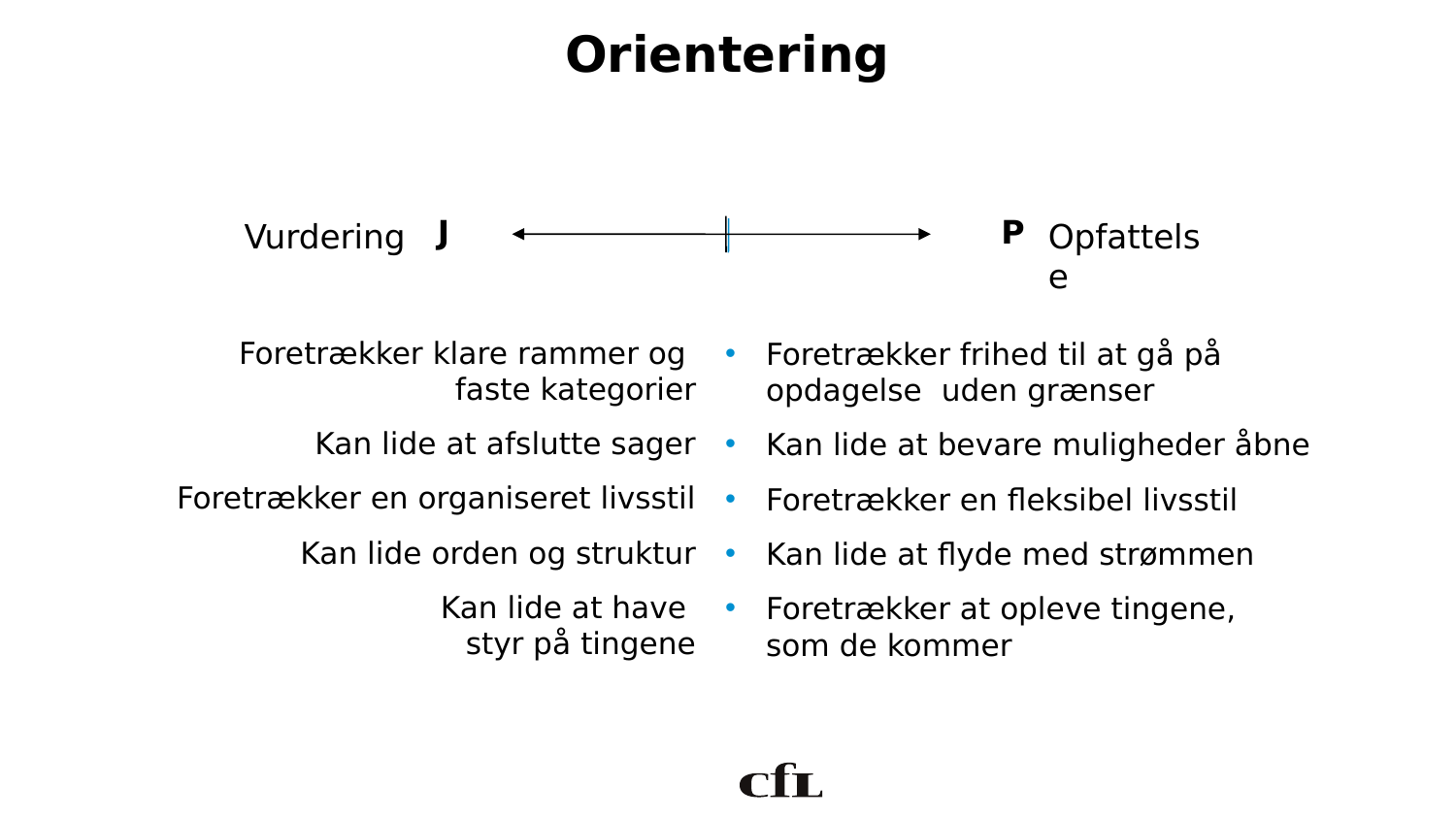

# Orientering
J
P
Vurdering
Opfattelse

Foretrækker klare rammer og
faste kategorier
Kan lide at afslutte sager
Foretrækker en organiseret livsstil
Kan lide orden og struktur
Kan lide at have
styr på tingene

Foretrækker frihed til at gå på opdagelse  uden grænser
Kan lide at bevare muligheder åbne
Foretrækker en fleksibel livsstil
Kan lide at flyde med strømmen
Foretrækker at opleve tingene,
som de kommer